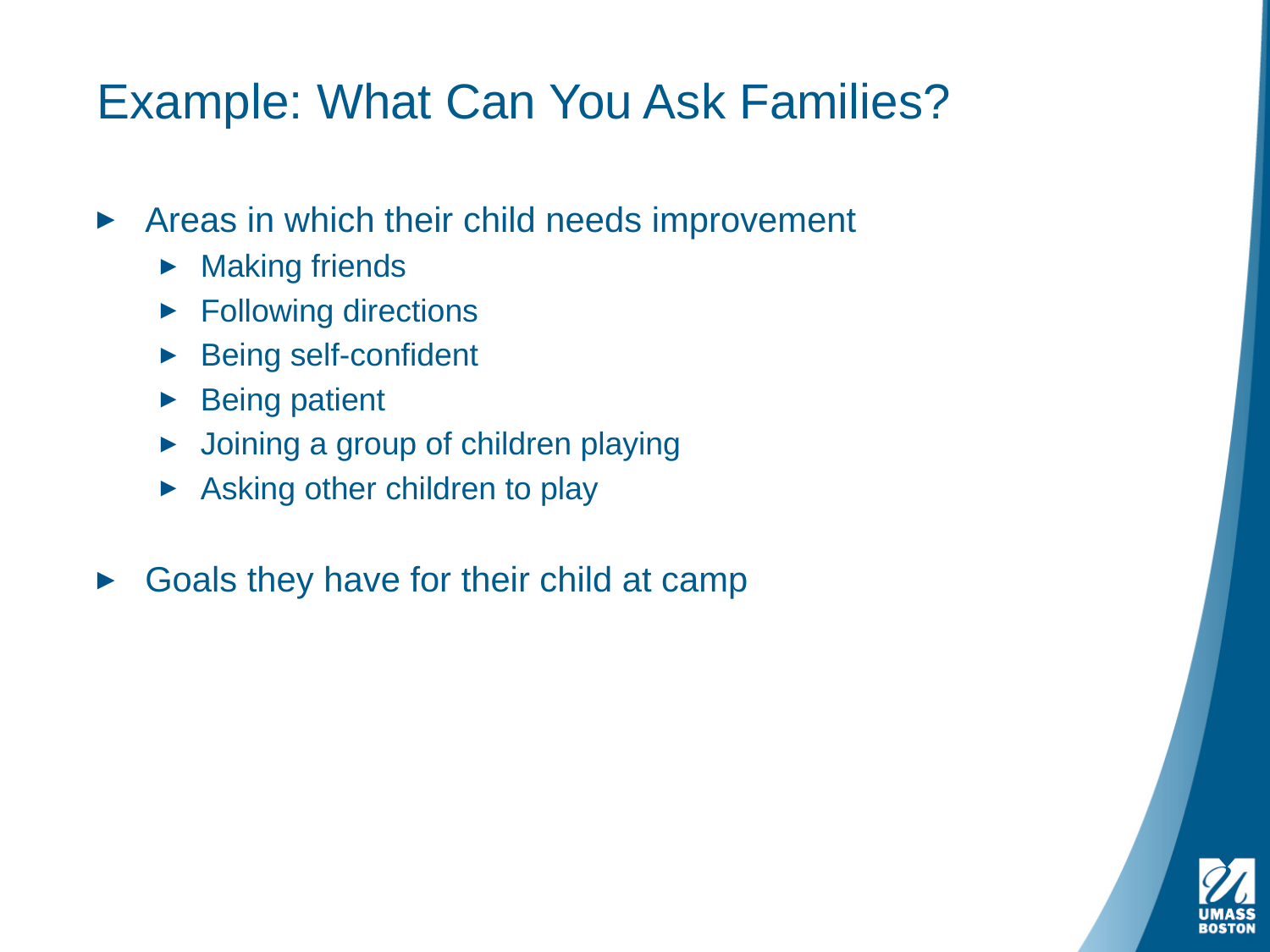

# Example: What Can You Ask Families?
Areas in which their child needs improvement
Making friends
Following directions
Being self-confident
Being patient
Joining a group of children playing
Asking other children to play

Goals they have for their child at camp